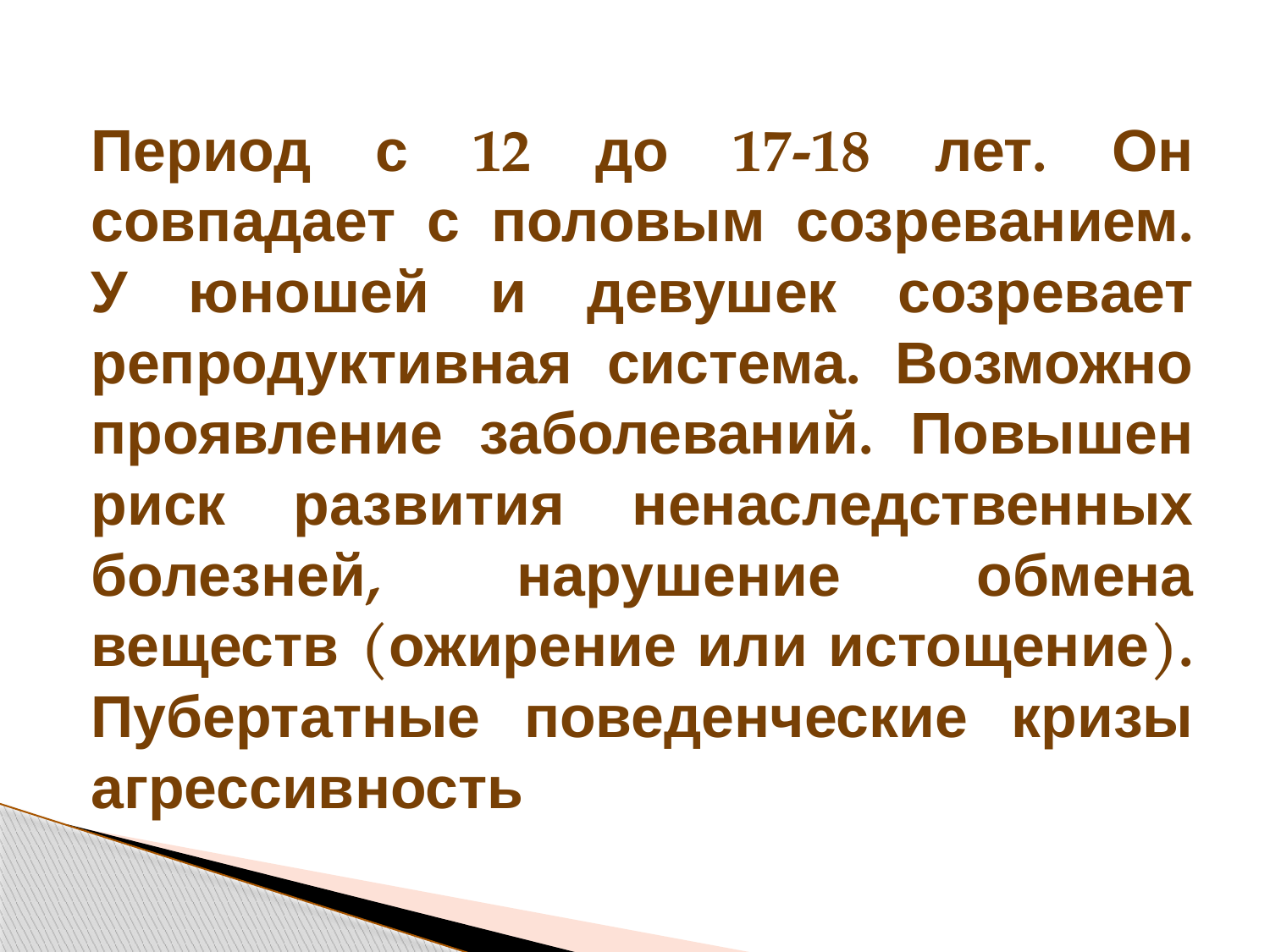

Период с 12 до 17-18 лет. Он совпадает с половым созреванием. У юношей и девушек созревает репродуктивная система. Возможно проявление заболеваний. Повышен риск развития ненаследственных болезней, нарушение обмена веществ (ожирение или истощение). Пубертатные поведенческие кризы агрессивность